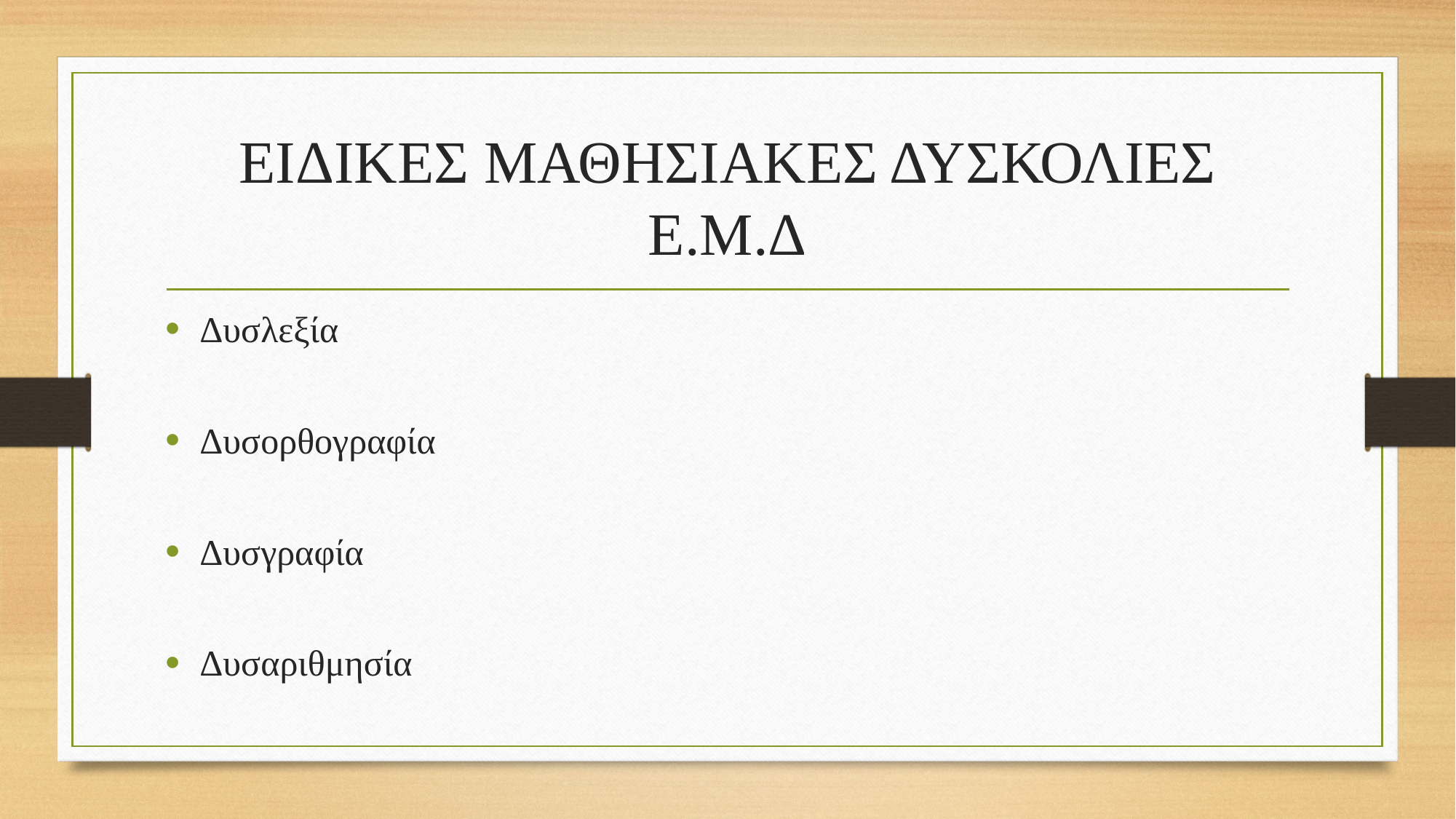

# ΕΙΔΙΚΕΣ ΜΑΘΗΣΙΑΚΕΣ ΔΥΣΚΟΛΙΕΣ Ε.Μ.Δ
Δυσλεξία

Δυσορθογραφία

Δυσγραφία

Δυσαριθμησία